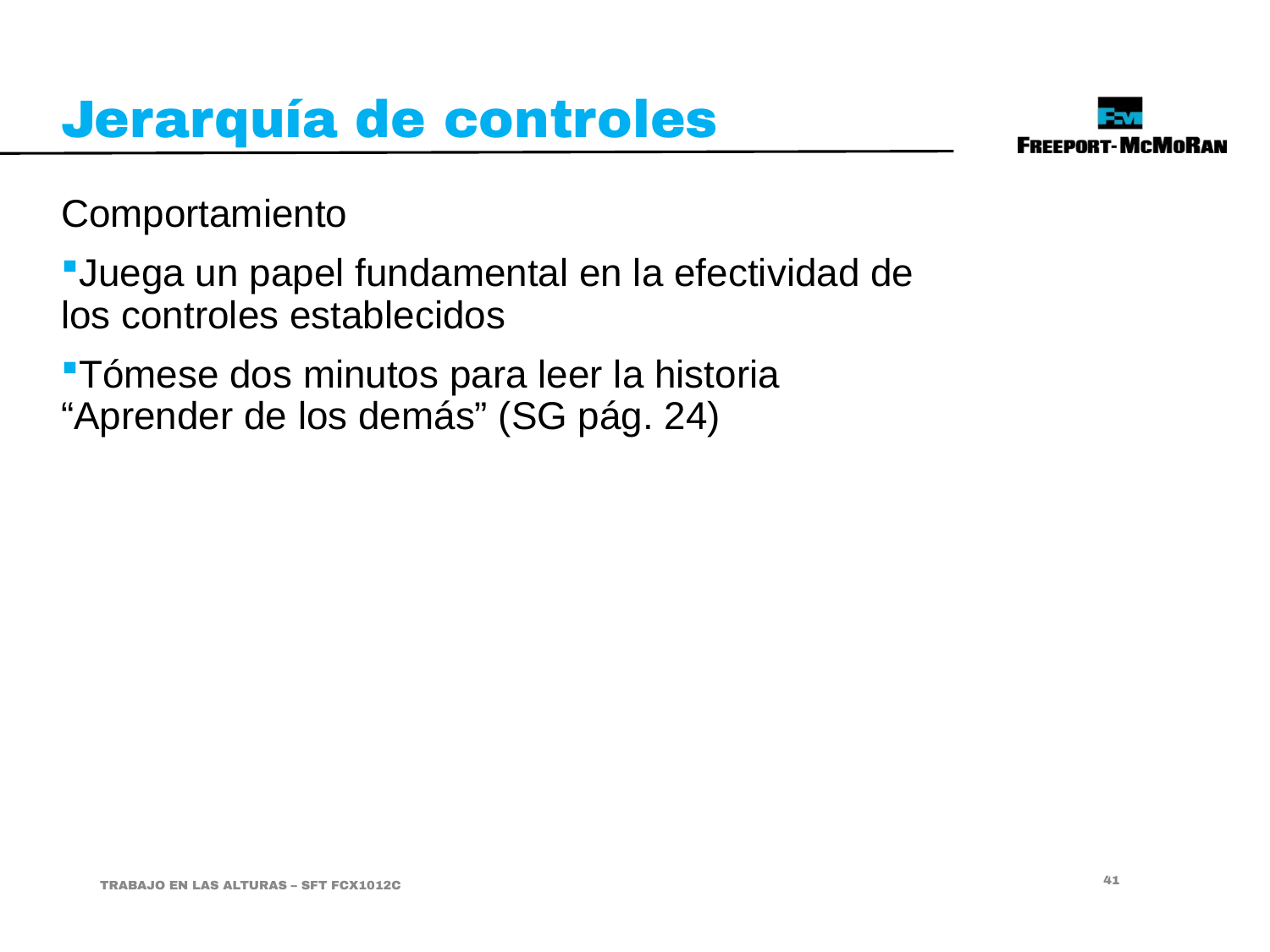

Jerarquía de controles
Comportamiento
Juega un papel fundamental en la efectividad de los controles establecidos
Tómese dos minutos para leer la historia “Aprender de los demás” (SG pág. 24)
41
TRABAJO EN LAS ALTURAS – SFT FCX1012C